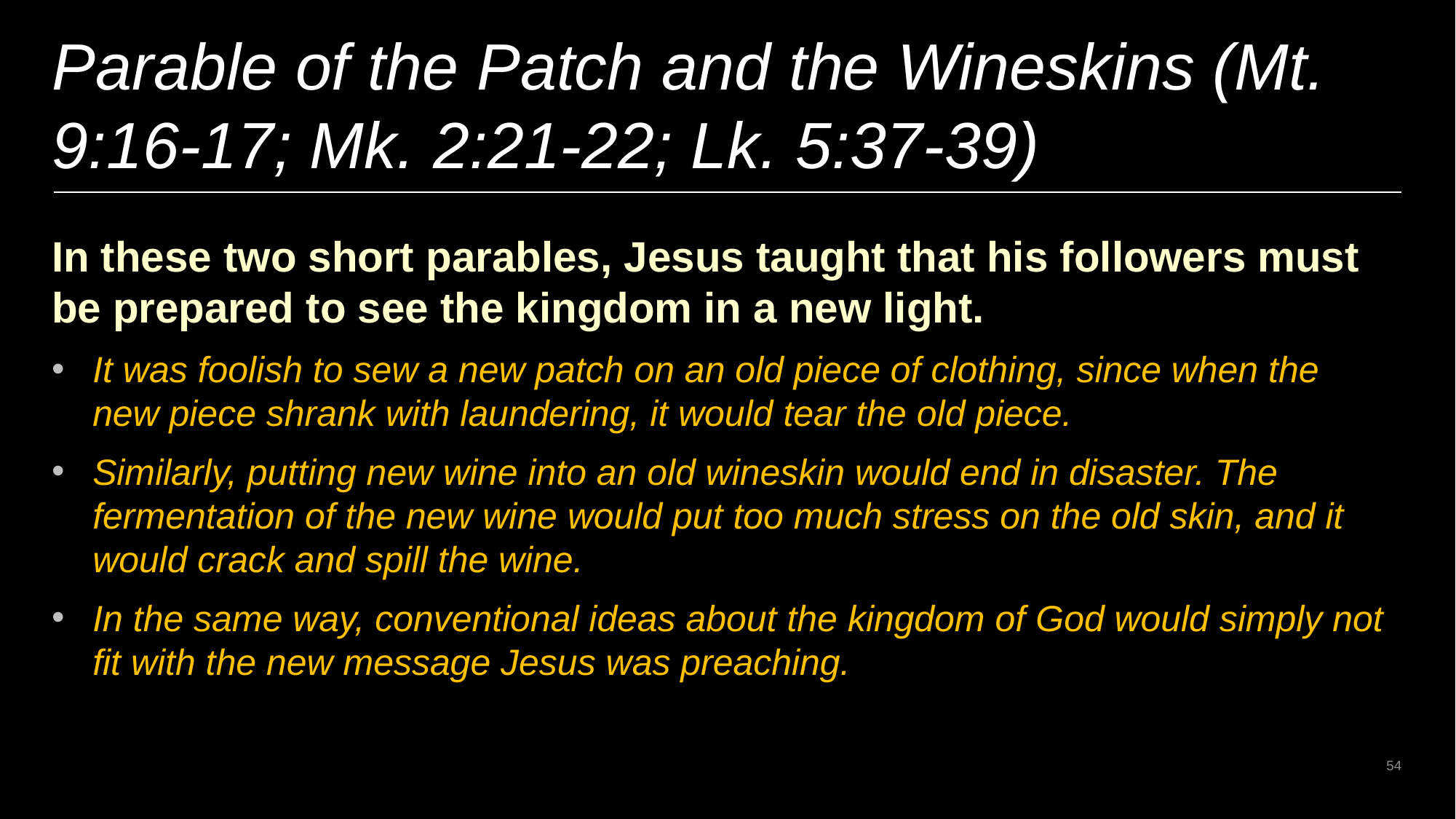

# Parable of the Patch and the Wineskins (Mt. 9:16-17; Mk. 2:21-22; Lk. 5:37-39)
In these two short parables, Jesus taught that his followers must be prepared to see the kingdom in a new light.
It was foolish to sew a new patch on an old piece of clothing, since when the new piece shrank with laundering, it would tear the old piece.
Similarly, putting new wine into an old wineskin would end in disaster. The fermentation of the new wine would put too much stress on the old skin, and it would crack and spill the wine.
In the same way, conventional ideas about the kingdom of God would simply not fit with the new message Jesus was preaching.
54